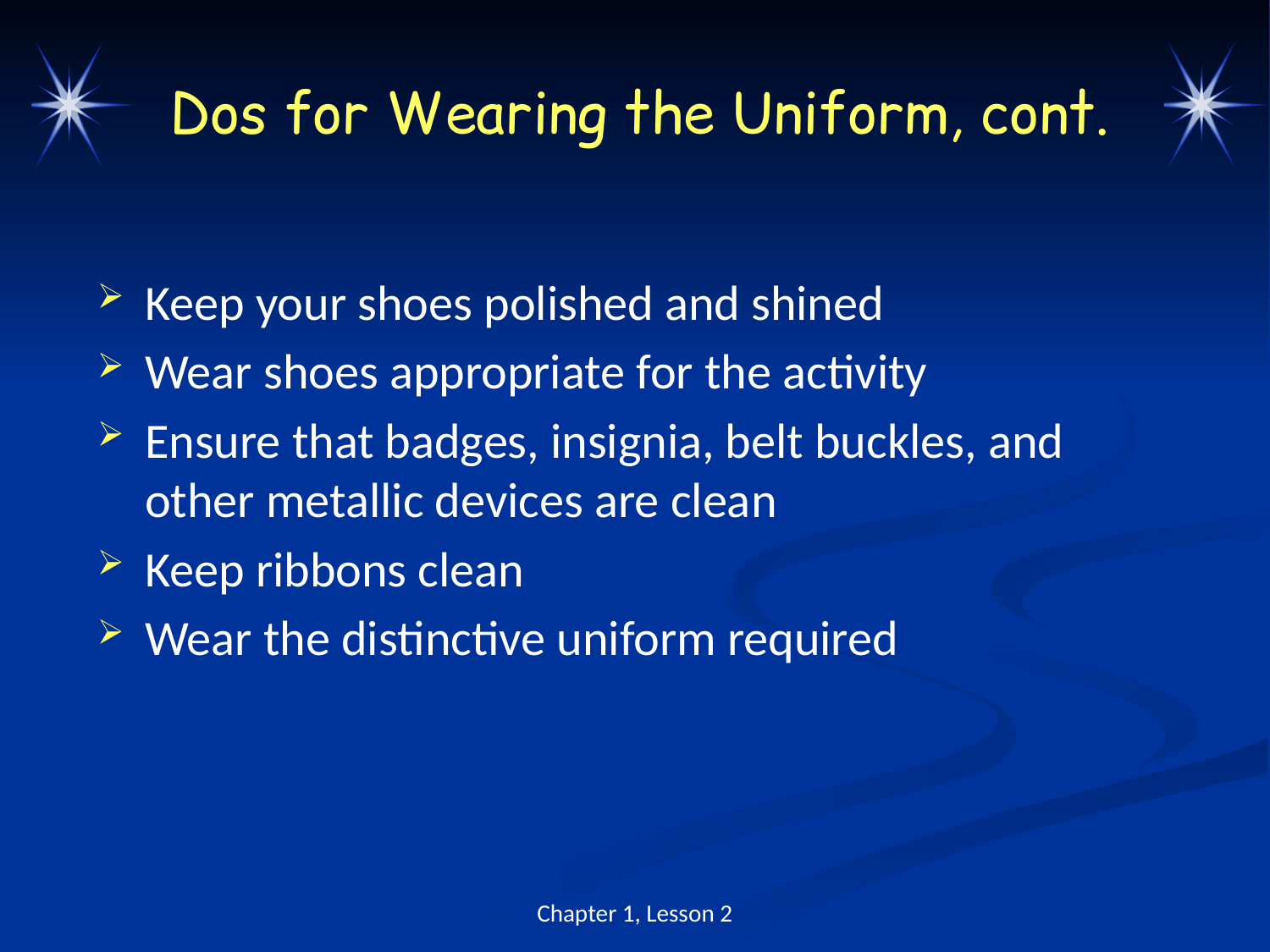

# Dos for Wearing the Uniform, cont.
Keep your shoes polished and shined
Wear shoes appropriate for the activity
Ensure that badges, insignia, belt buckles, and other metallic devices are clean
Keep ribbons clean
Wear the distinctive uniform required

Chapter 1, Lesson 2